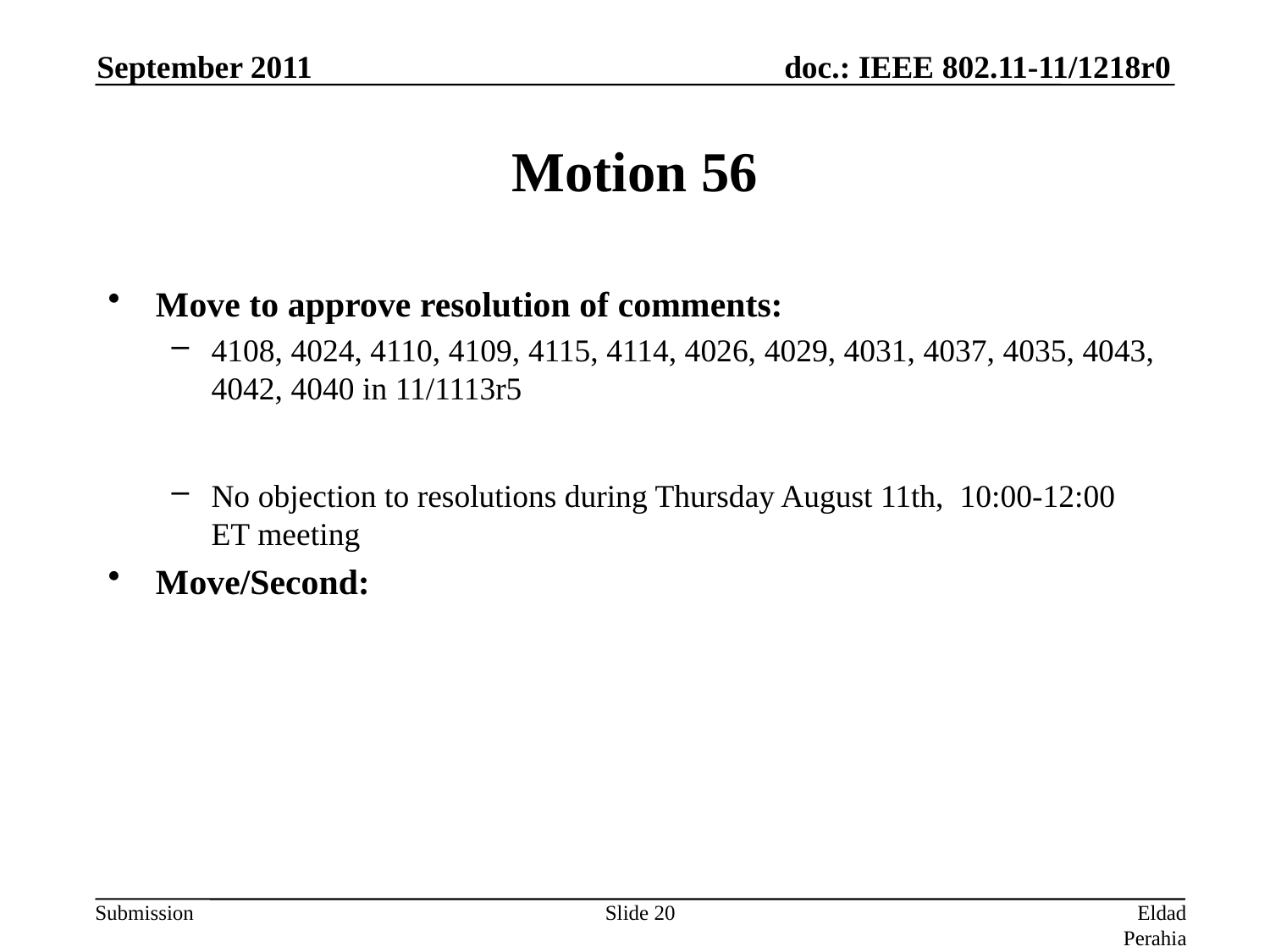

September 2011
# Motion 56
Move to approve resolution of comments:
4108, 4024, 4110, 4109, 4115, 4114, 4026, 4029, 4031, 4037, 4035, 4043, 4042, 4040 in 11/1113r5

No objection to resolutions during Thursday August 11th,  10:00-12:00  ET meeting
Move/Second:

Slide 20
Eldad Perahia, Intel Corporation